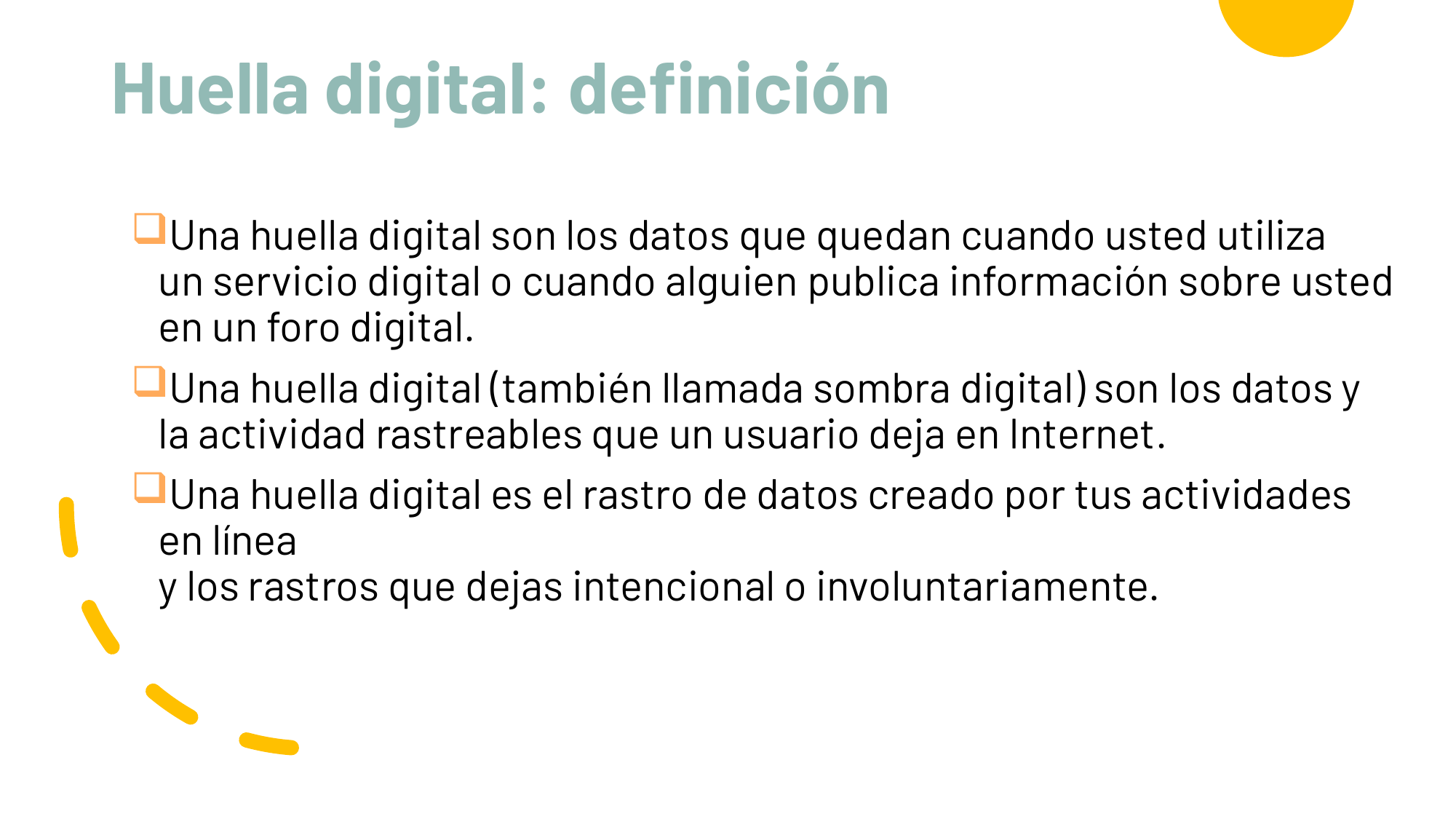

# Huella digital: definición
Una huella digital son los datos que quedan cuando usted utiliza
un servicio digital o cuando alguien publica información sobre usted en un foro digital.
Una huella digital (también llamada sombra digital) son los datos y la actividad rastreables que un usuario deja en Internet.
Una huella digital es el rastro de datos creado por tus actividades en línea
y los rastros que dejas intencional o involuntariamente.